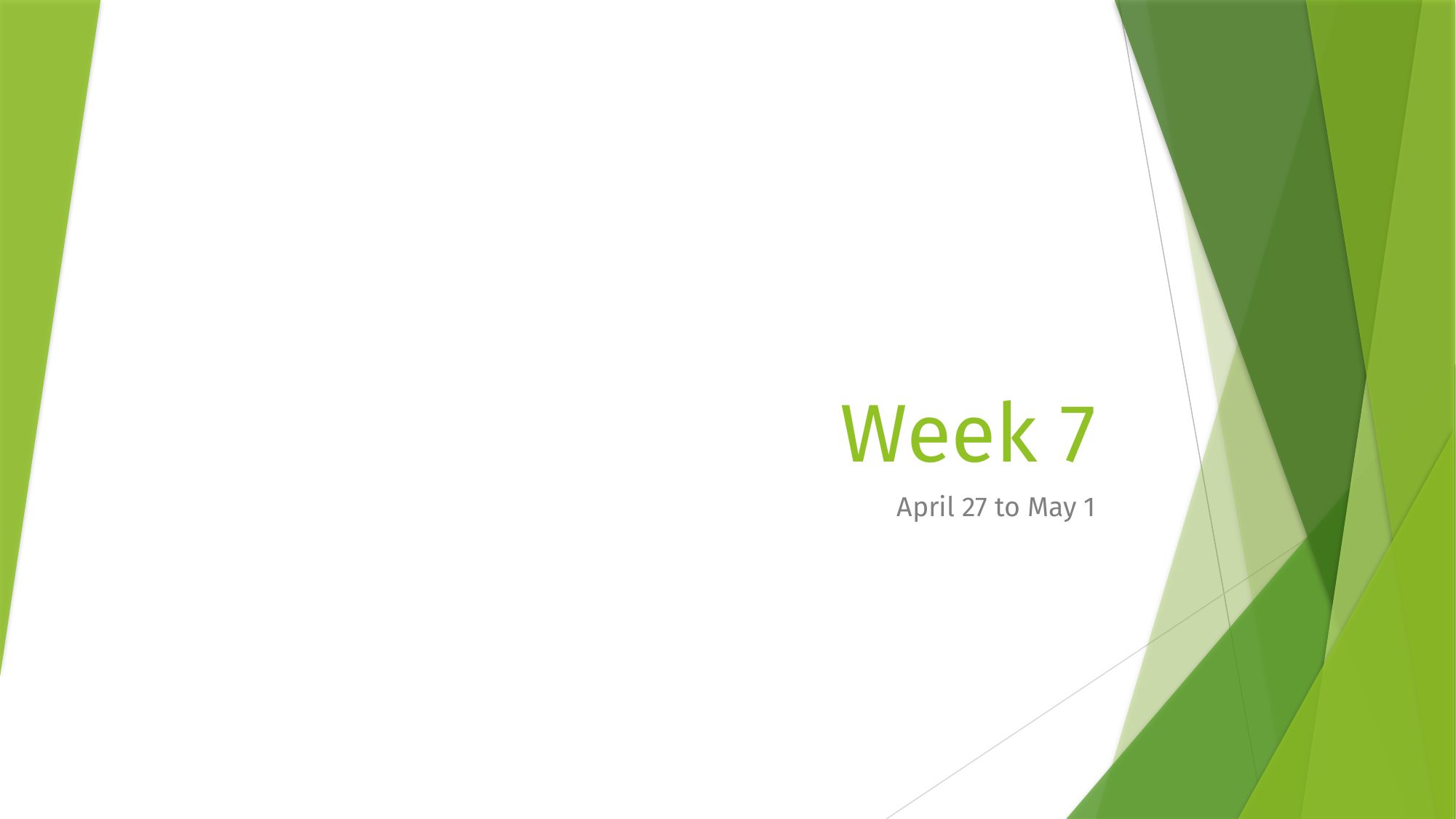

# Week 7
April 27 to May 1